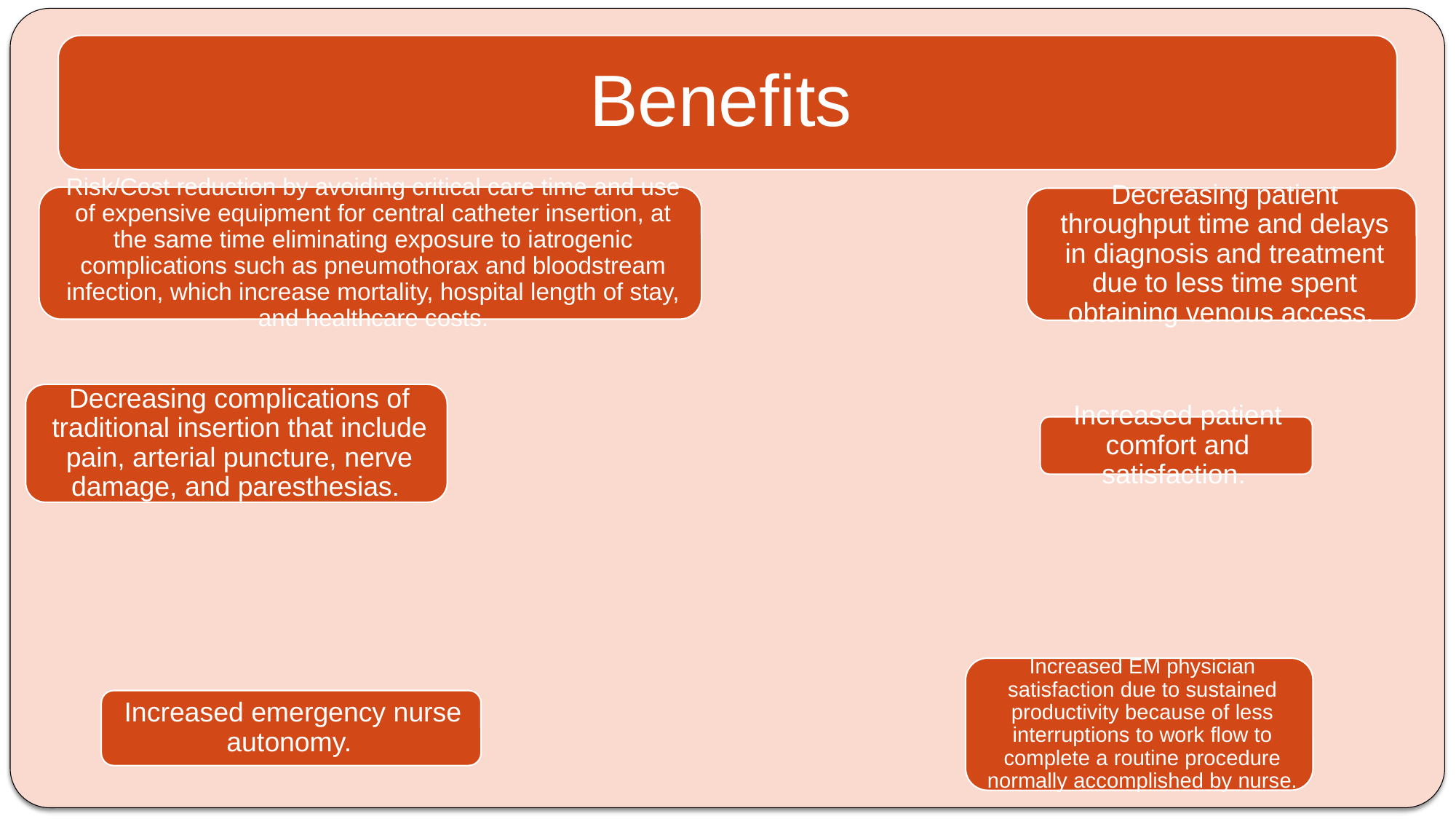

Benefits
Decreasing patient throughput time and delays in diagnosis and treatment due to less time spent obtaining venous access.
Risk/Cost reduction by avoiding critical care time and use of expensive equipment for central catheter insertion, at the same time eliminating exposure to iatrogenic complications such as pneumothorax and bloodstream infection, which increase mortality, hospital length of stay, and healthcare costs.
Decreasing complications of traditional insertion that include pain, arterial puncture, nerve damage, and paresthesias.
Increased patient comfort and satisfaction.
Increased EM physician satisfaction due to sustained productivity because of less interruptions to work flow to complete a routine procedure normally accomplished by nurse.
Increased emergency nurse autonomy.